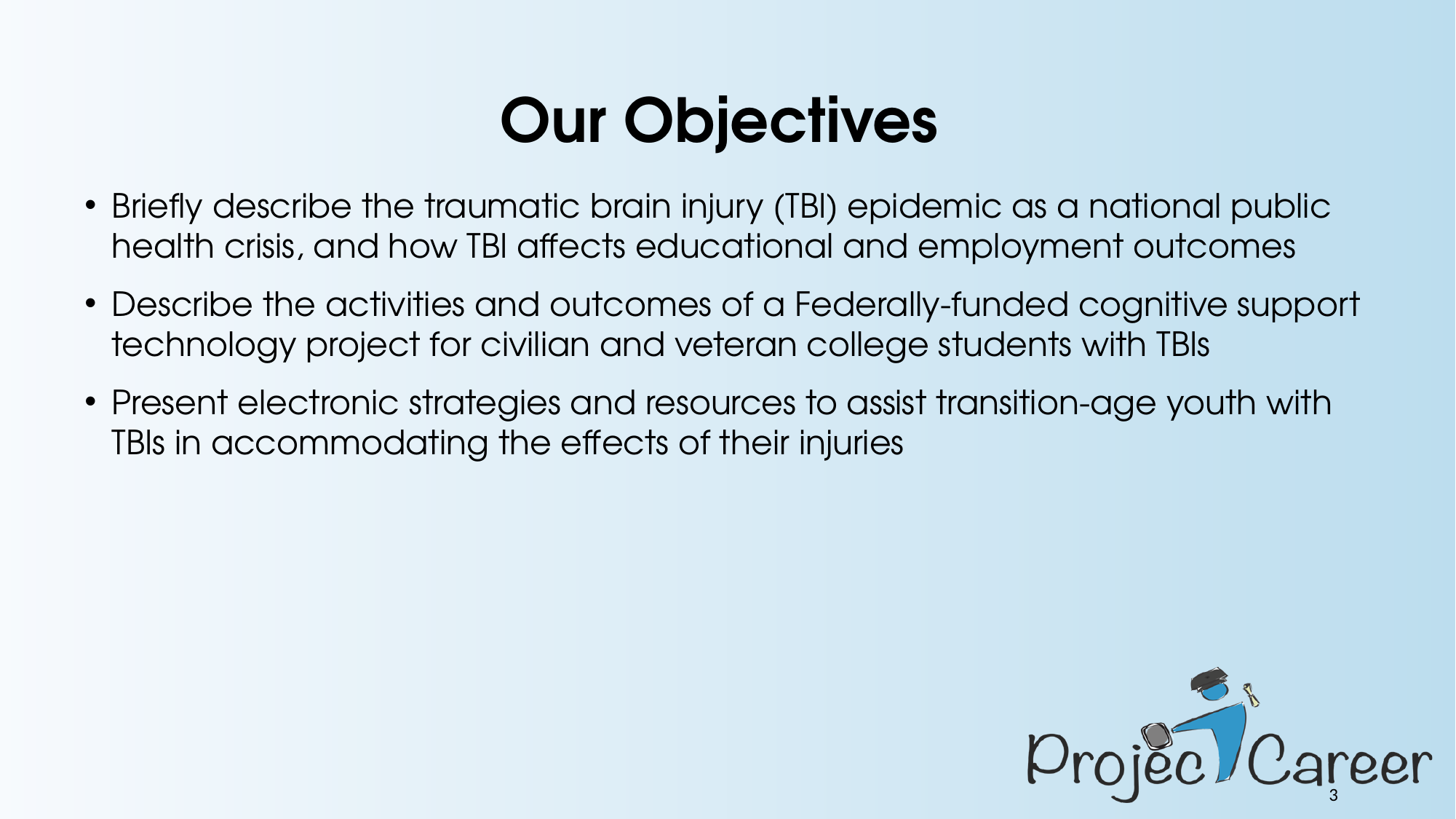

# Our Objectives
Briefly describe the traumatic brain injury (TBI) epidemic as a national public health crisis, and how TBI affects educational and employment outcomes
Describe the activities and outcomes of a Federally-funded cognitive support technology project for civilian and veteran college students with TBIs
Present electronic strategies and resources to assist transition-age youth with TBIs in accommodating the effects of their injuries